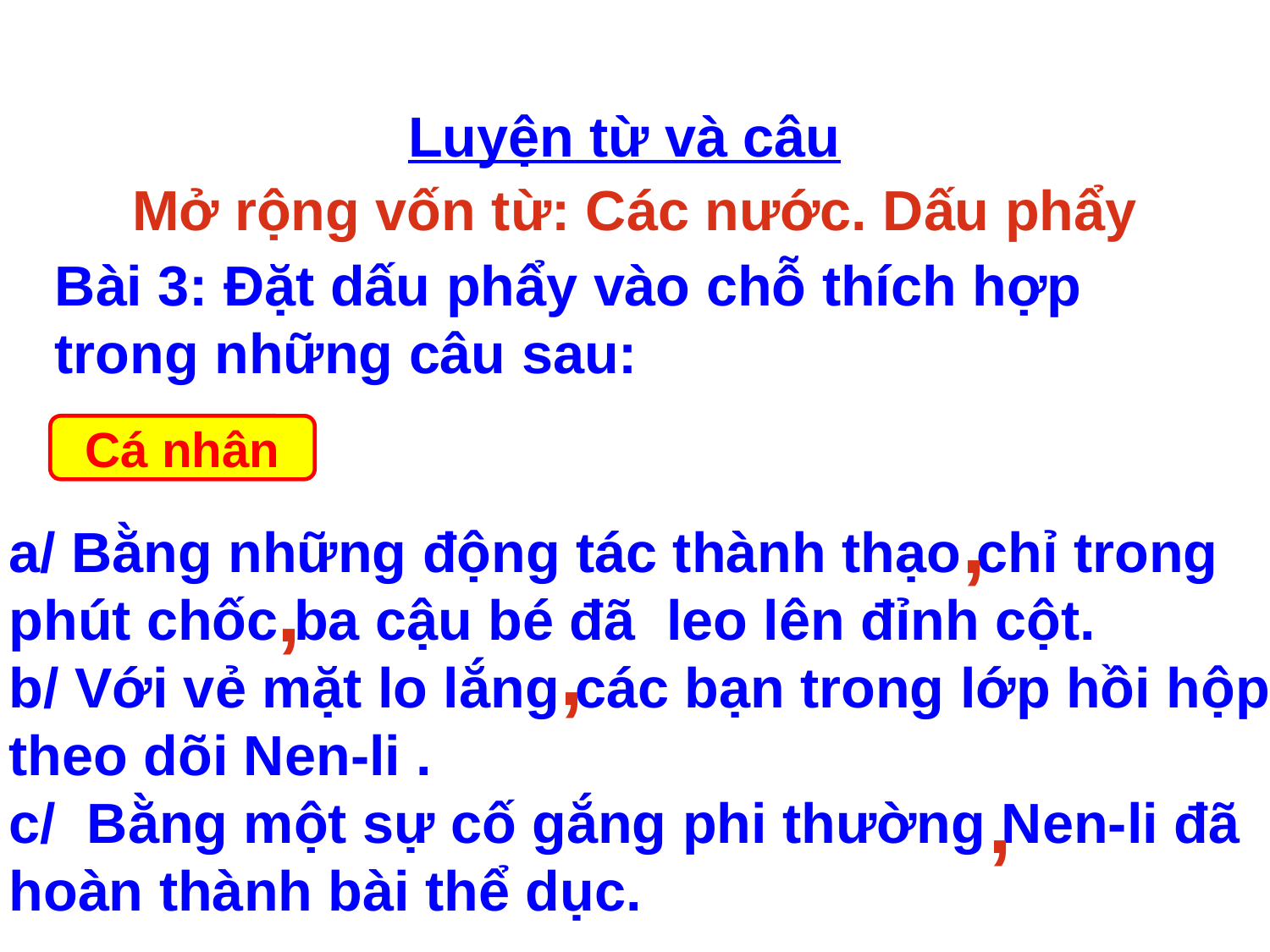

Luyện từ và câu
Mở rộng vốn từ: Các nước. Dấu phẩy
Bài 3: Đặt dấu phẩy vào chỗ thích hợp trong những câu sau:

Cá nhân
,
a/ Bằng những động tác thành thạo chỉ trong phút chốc ba cậu bé đã  leo lên đỉnh cột.
b/ Với vẻ mặt lo lắng các bạn trong lớp hồi hộp theo dõi Nen-li .
c/  Bằng một sự cố gắng phi thường Nen-li đã hoàn thành bài thể dục.
,
,
,